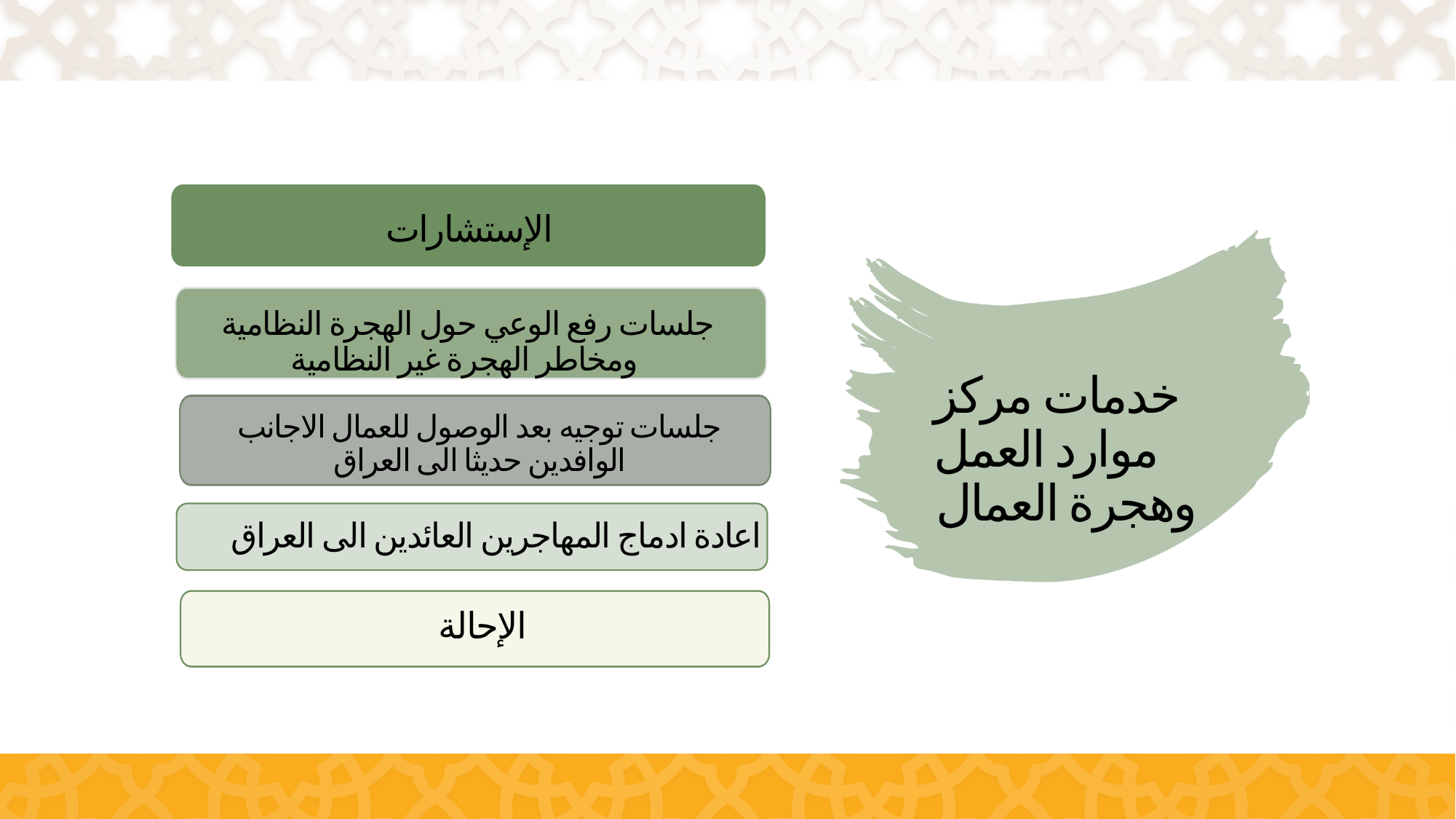

الإستشارات

جلسات رفع الوعي حول الهجرة النظامية ومخاطر الهجرة غير النظامية
خدمات مركز موارد العمل وهجرة العمال

جلسات توجيه بعد الوصول للعمال الاجانب الوافدين حديثا الى العراق

اعادة ادماج المهاجرين العائدين الى العراق

الإحالة